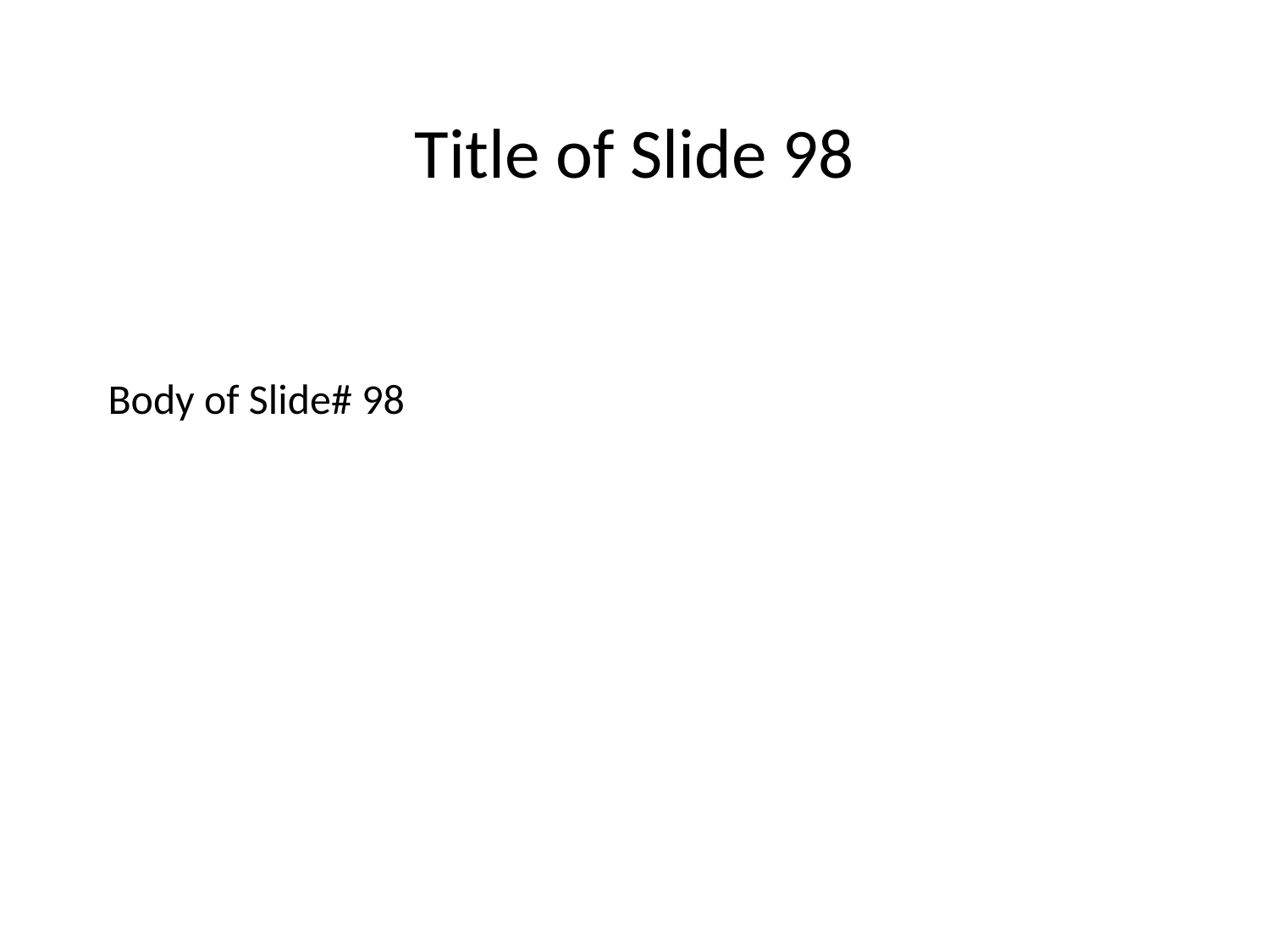

Title of Slide 98
# Body of Slide# 98